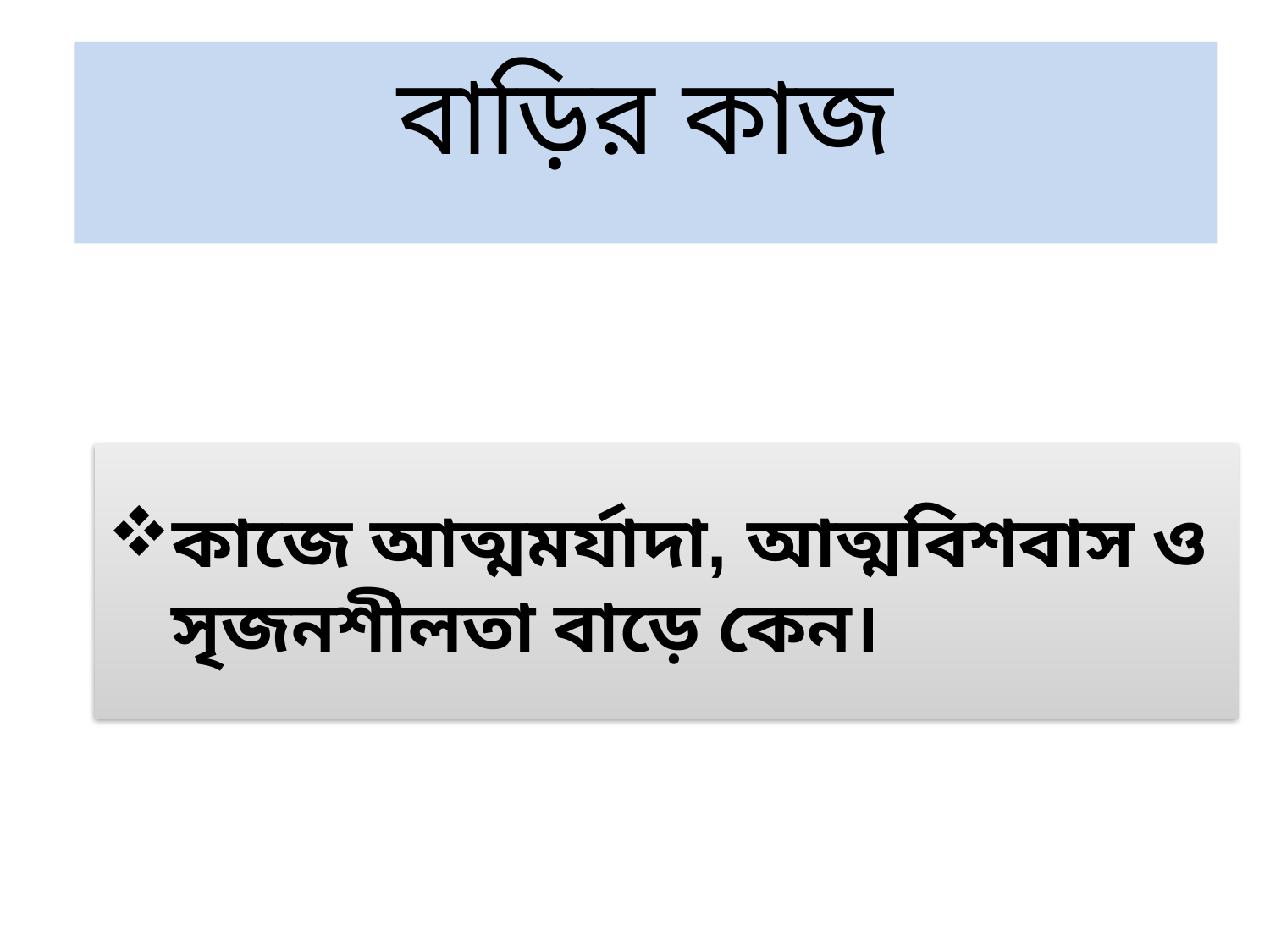

বাড়ির কাজ
কাজে আত্মমর্যাদা, আত্মবিশবাস ও সৃজনশীলতা বাড়ে কেন।